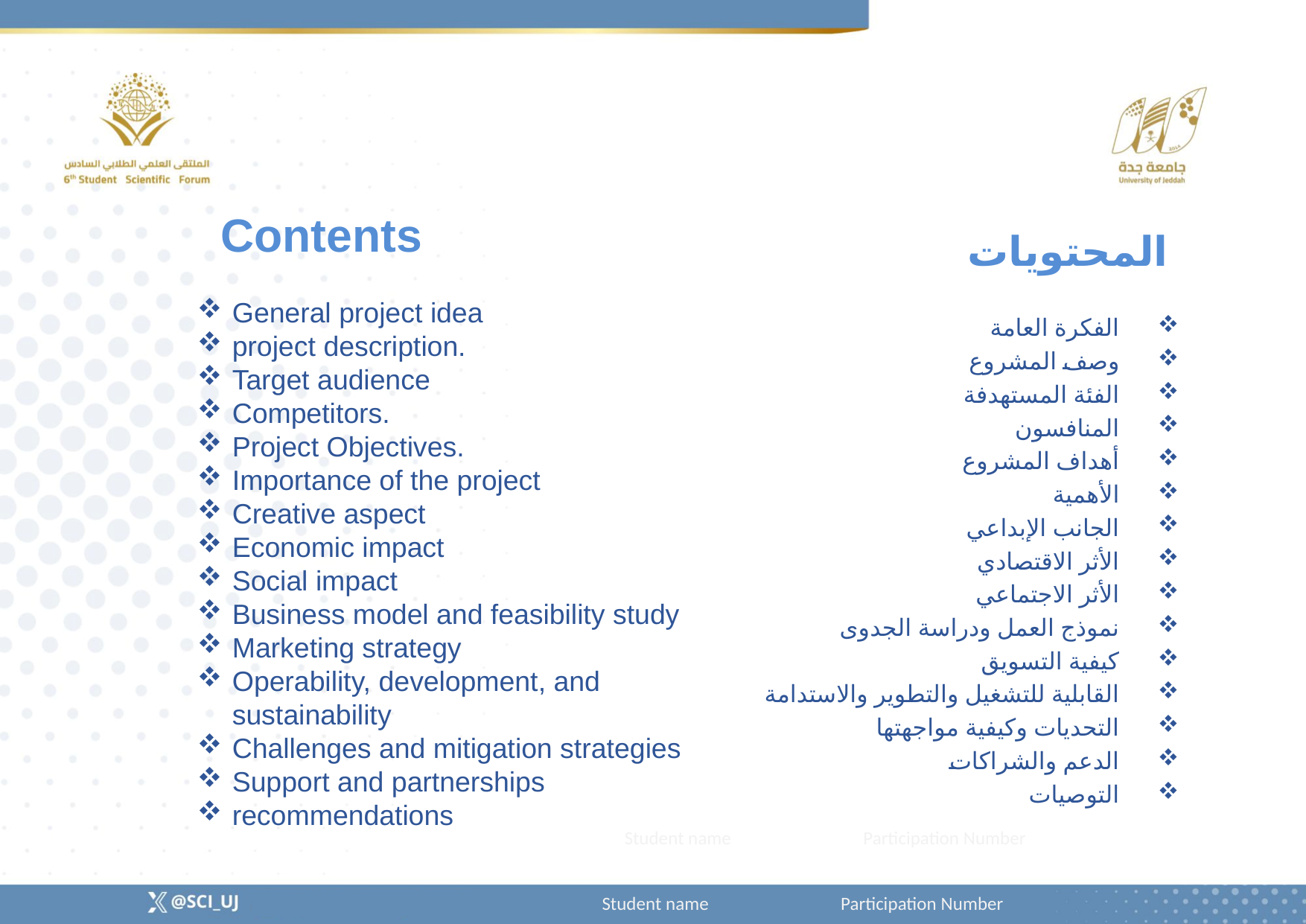

Contents

General project idea
project description.
Target audience
Competitors.
Project Objectives.
Importance of the project
Creative aspect
Economic impact
Social impact
Business model and feasibility study
Marketing strategy
Operability, development, and sustainability
Challenges and mitigation strategies
Support and partnerships
recommendations
المحتويات

الفكرة العامة
وصف المشروع
الفئة المستهدفة
المنافسون
أهداف المشروع
الأهمية
الجانب الإبداعي
الأثر الاقتصادي
الأثر الاجتماعي
نموذج العمل ودراسة الجدوى
كيفية التسويق
القابلية للتشغيل والتطوير والاستدامة
التحديات وكيفية مواجهتها
الدعم والشراكات
التوصيات

Student name                               Participation Number
Student name                               Participation Number